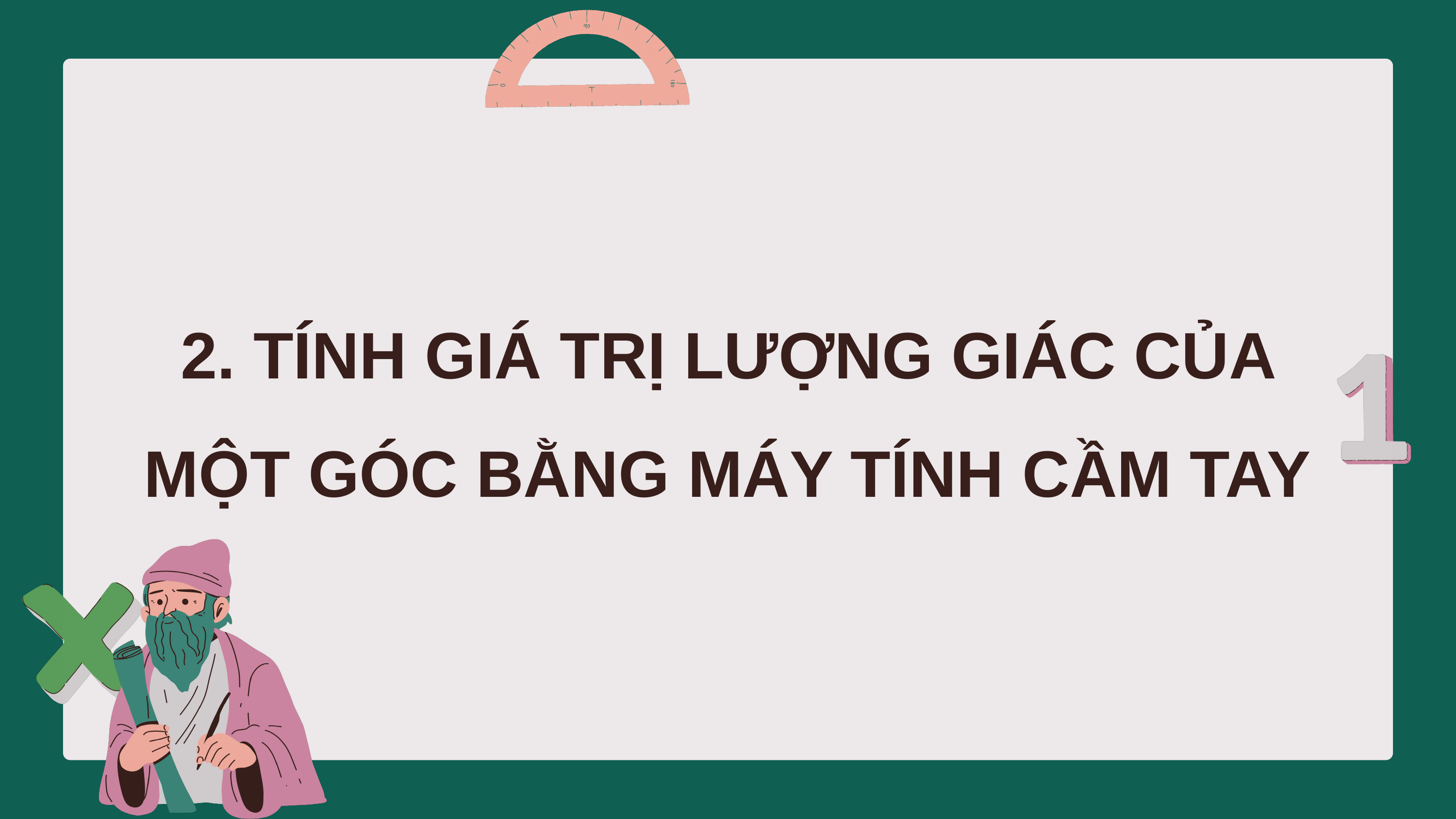

2. TÍNH GIÁ TRỊ LƯỢNG GIÁC CỦA MỘT GÓC BẰNG MÁY TÍNH CẦM TAY